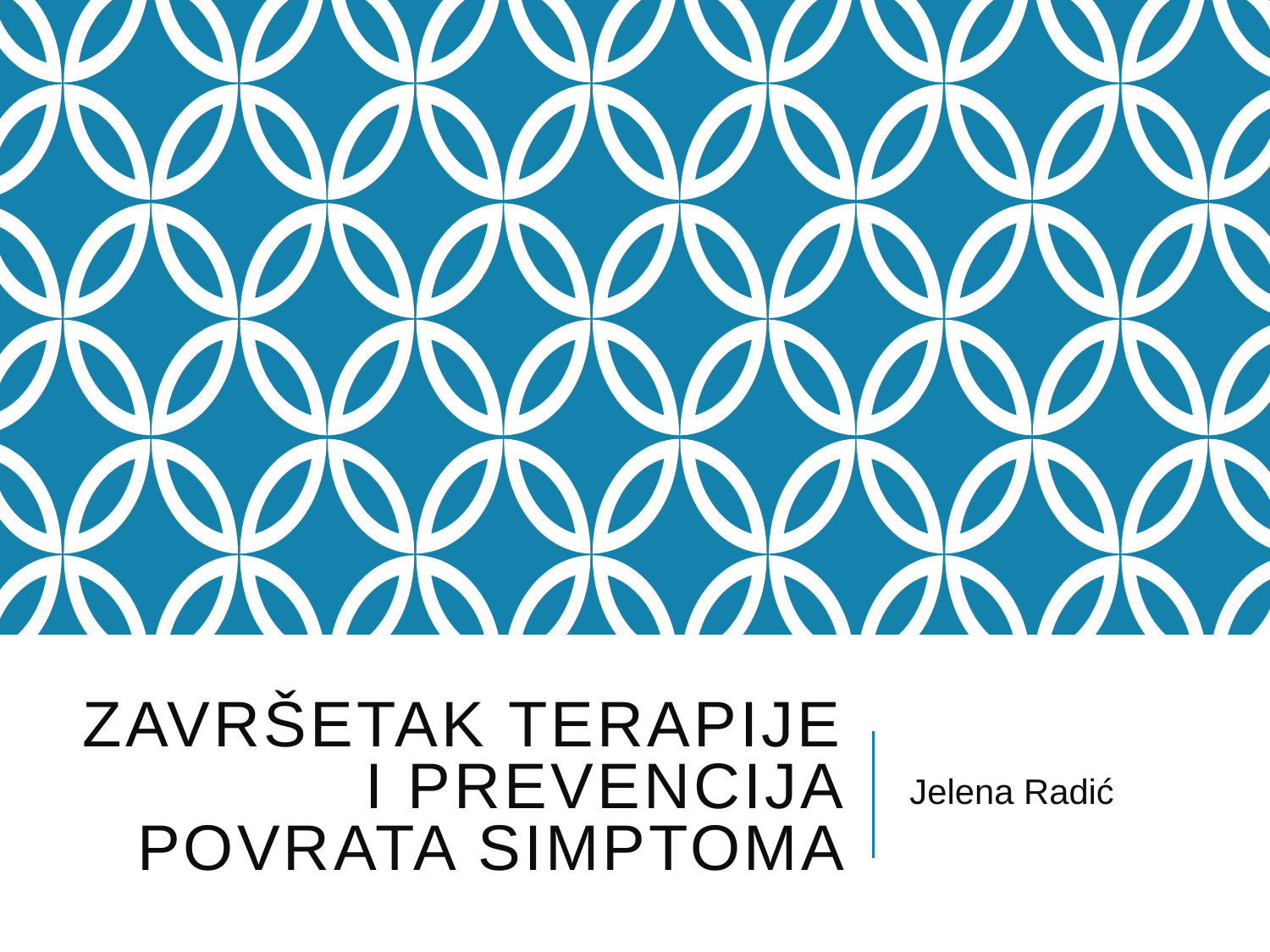

# Završetak terapije i prevencija povrata simptoma
Jelena Radić